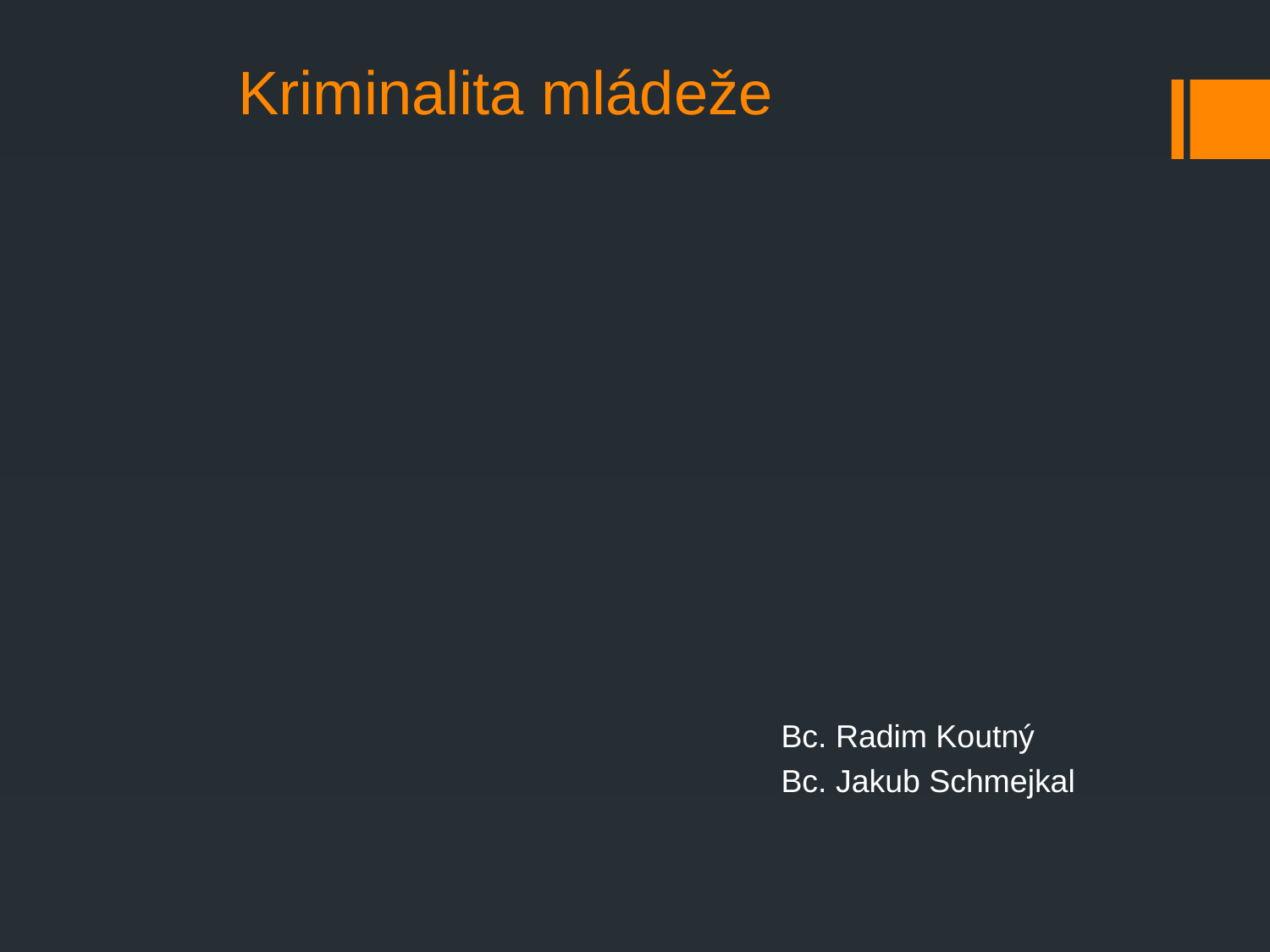

# Kriminalita mládeže

			Bc. Radim Koutný
			Bc. Jakub Schmejkal